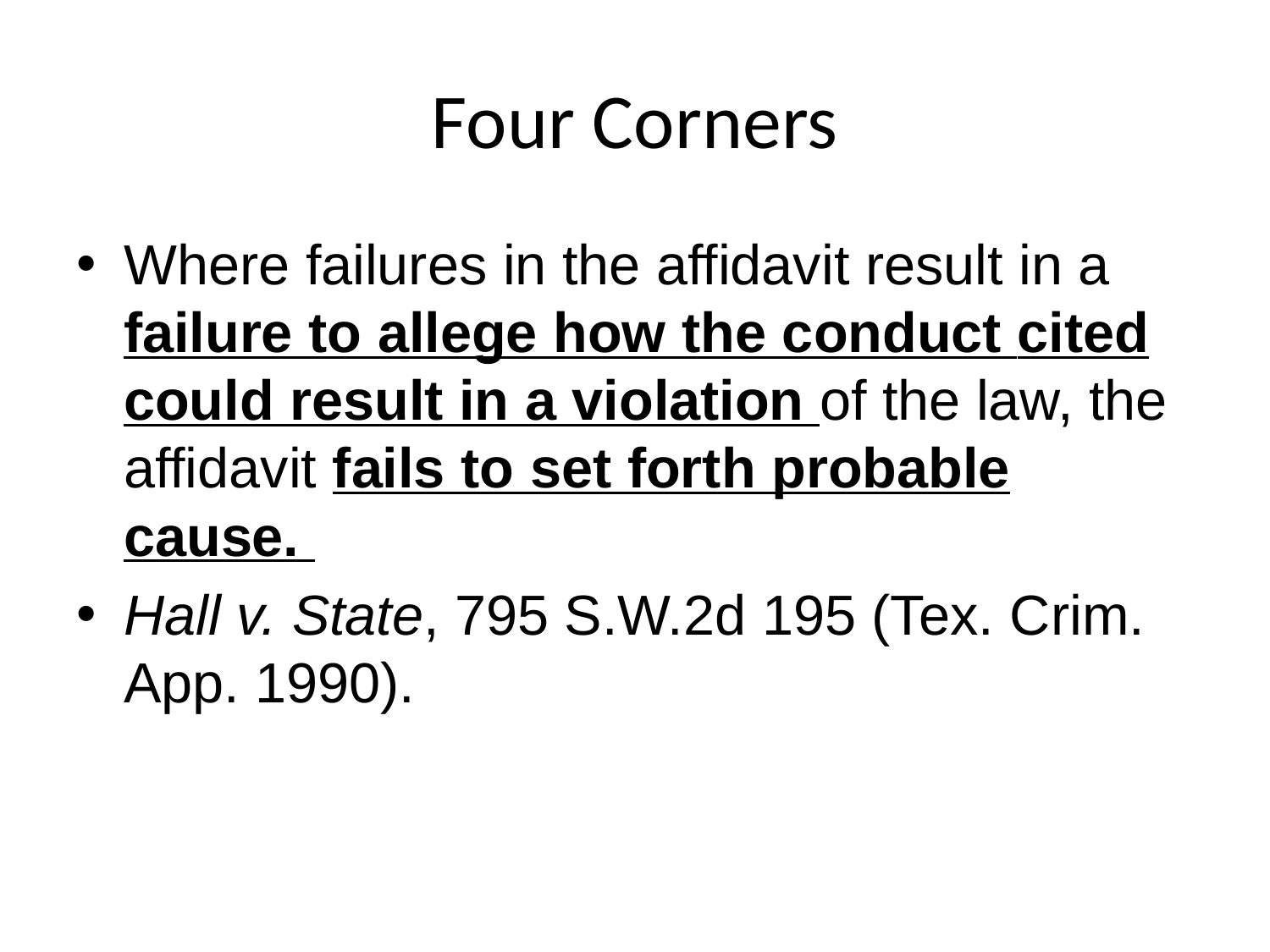

# Four Corners
Where failures in the affidavit result in a failure to allege how the conduct cited could result in a violation of the law, the affidavit fails to set forth probable cause.
Hall v. State, 795 S.W.2d 195 (Tex. Crim. App. 1990).